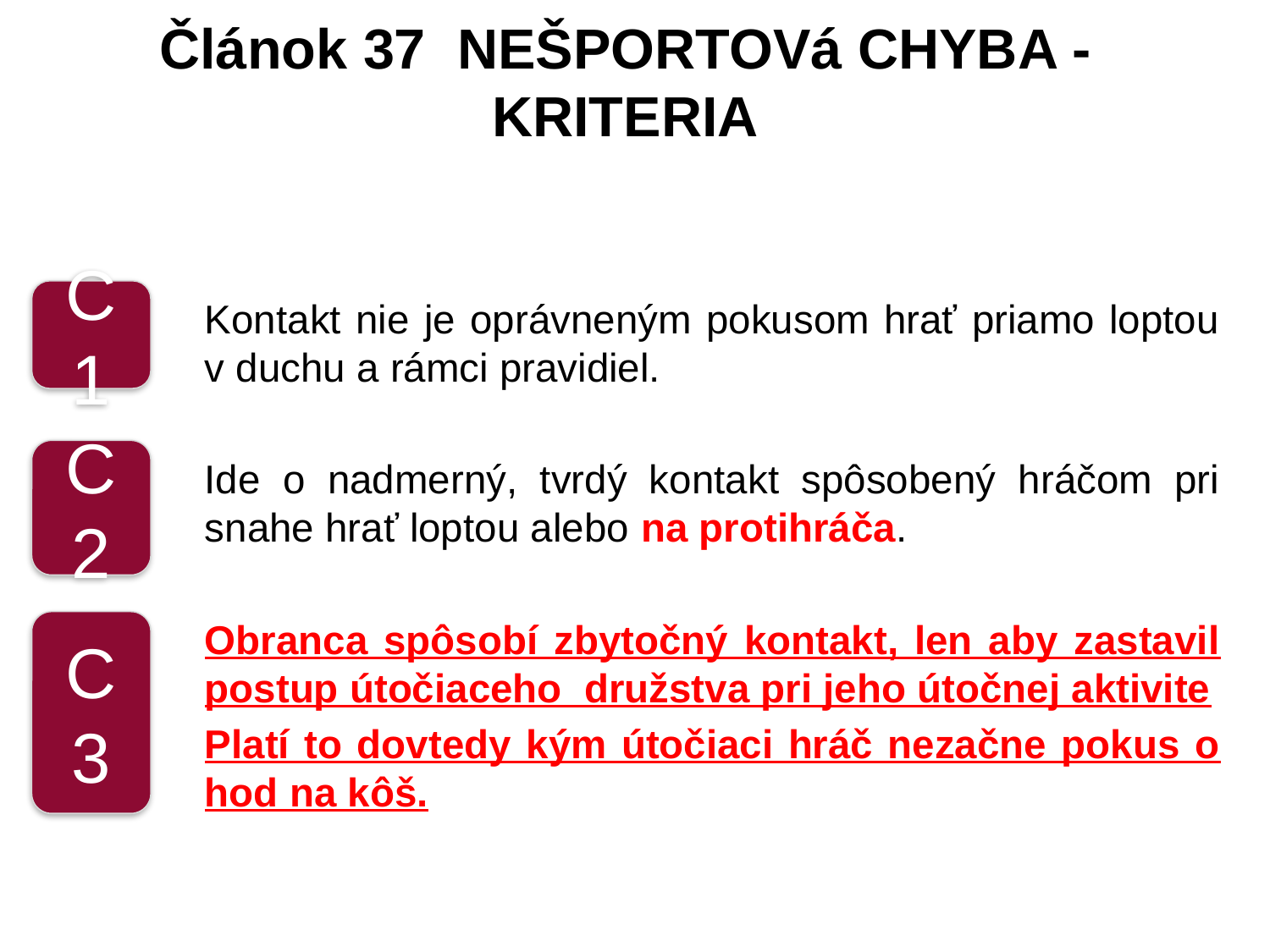

# Článok 37  NEŠPORTOVá CHYBA - KRITERIA

Kontakt nie je oprávneným pokusom hrať priamo loptou v duchu a rámci pravidiel.

Ide o nadmerný, tvrdý kontakt spôsobený hráčom pri snahe hrať loptou alebo na protihráča.

Obranca spôsobí zbytočný kontakt, len aby zastavil postup útočiaceho  družstva pri jeho útočnej aktivite
Platí to dovtedy kým útočiaci hráč nezačne pokus o hod na kôš.

C1
C2
C3